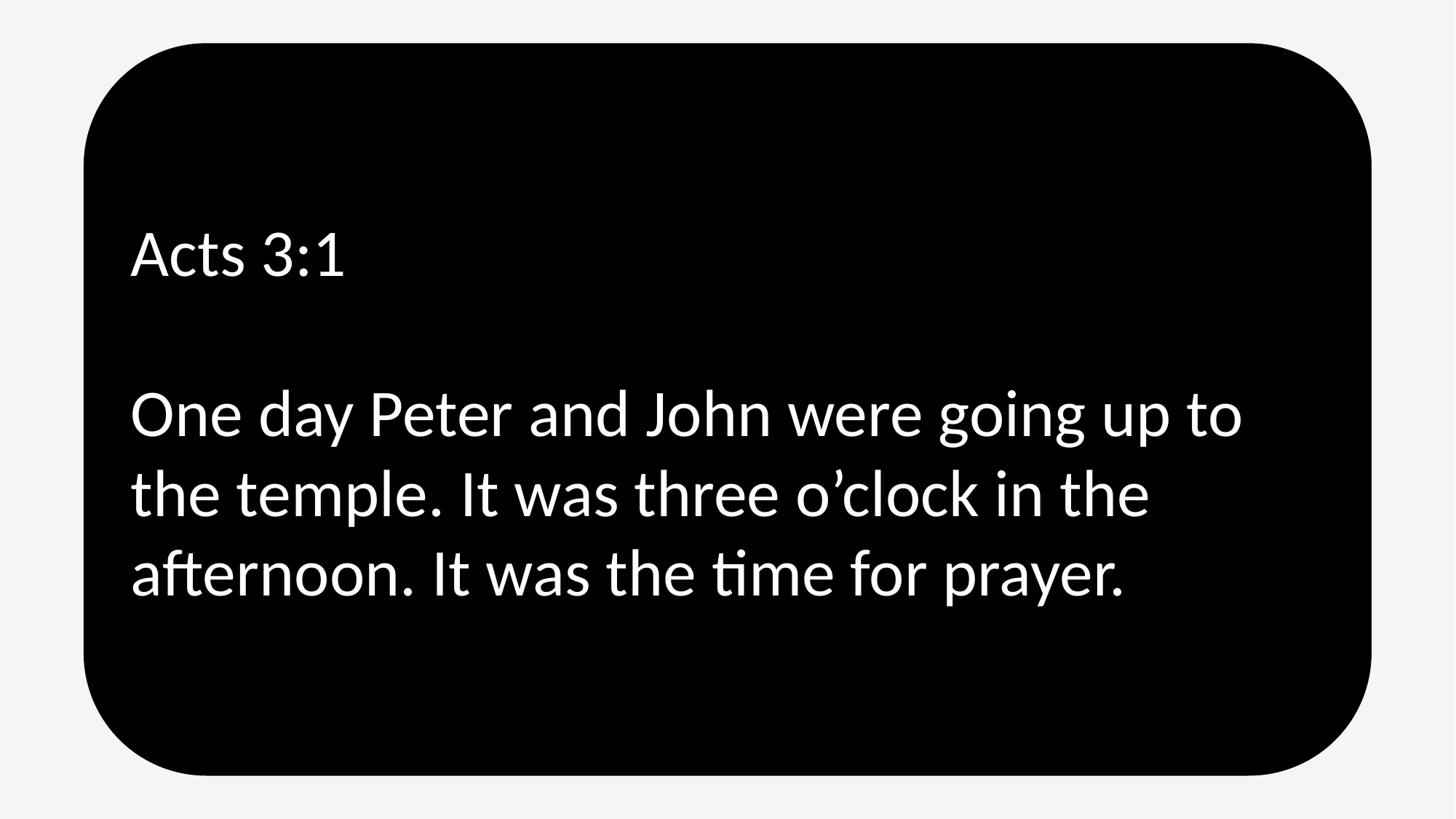

Acts 3:1

One day Peter and John were going up to the temple. It was three o’clock in the afternoon. It was the time for prayer.